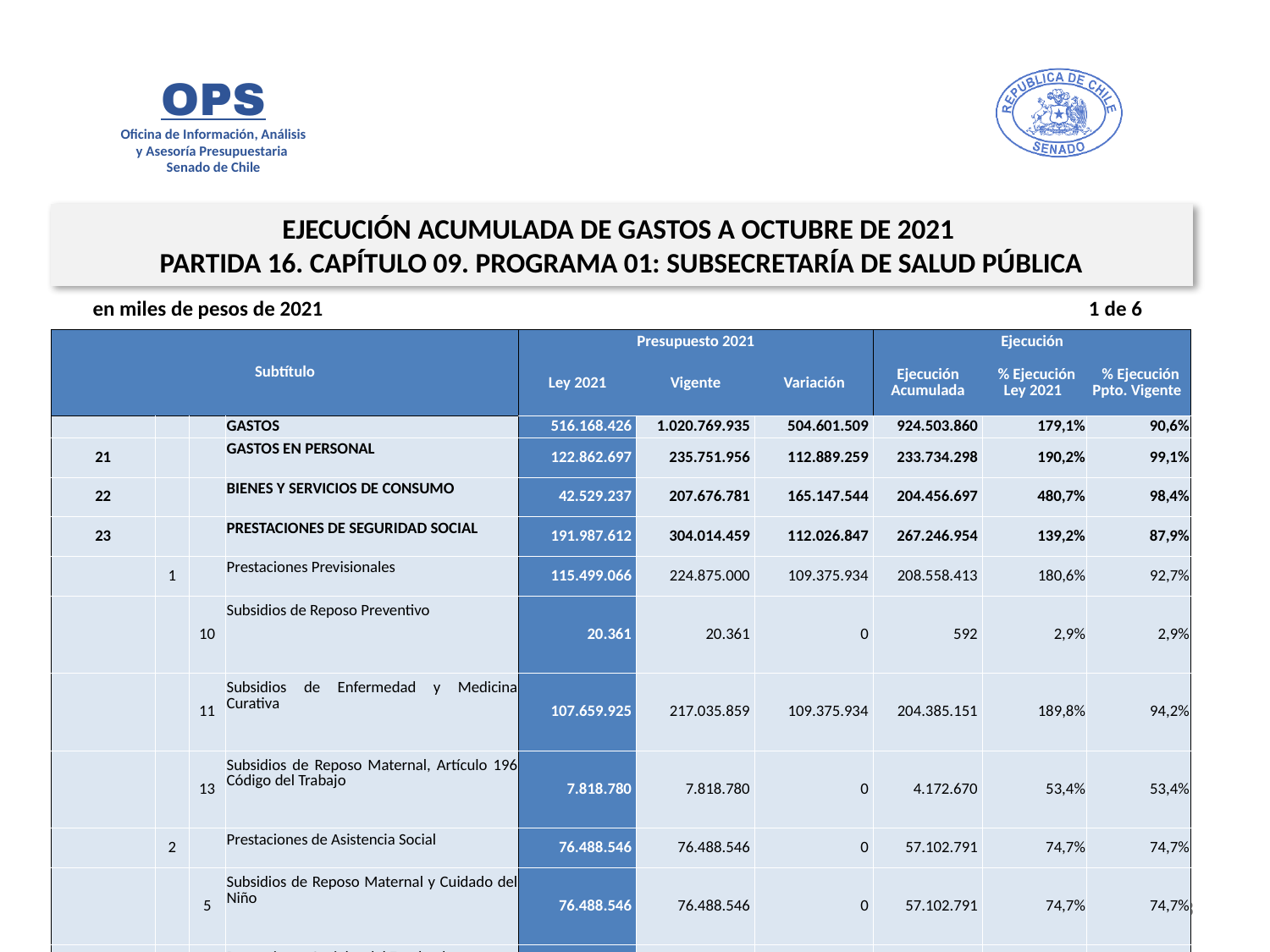

EJECUCIÓN ACUMULADA DE GASTOS A OCTUBRE DE 2021
PARTIDA 16. CAPÍTULO 09. PROGRAMA 01: SUBSECRETARÍA DE SALUD PÚBLICA
en miles de pesos de 2021                                                                                                                                                              1 de 6
| Subtítulo |  |  |  | Presupuesto 2021 |  |  | Ejecución |  |  |
| --- | --- | --- | --- | --- | --- | --- | --- | --- | --- |
|  |  |  |  | Ley 2021 | Vigente | Variación | Ejecución Acumulada | % Ejecución Ley 2021 | % Ejecución Ppto. Vigente |
|  |  |  | GASTOS | 516.168.426 | 1.020.769.935 | 504.601.509 | 924.503.860 | 179,1% | 90,6% |
| 21 |  |  | GASTOS EN PERSONAL | 122.862.697 | 235.751.956 | 112.889.259 | 233.734.298 | 190,2% | 99,1% |
| 22 |  |  | BIENES Y SERVICIOS DE CONSUMO | 42.529.237 | 207.676.781 | 165.147.544 | 204.456.697 | 480,7% | 98,4% |
| 23 |  |  | PRESTACIONES DE SEGURIDAD SOCIAL | 191.987.612 | 304.014.459 | 112.026.847 | 267.246.954 | 139,2% | 87,9% |
|  | 1 |  | Prestaciones Previsionales | 115.499.066 | 224.875.000 | 109.375.934 | 208.558.413 | 180,6% | 92,7% |
|  |  | 10 | Subsidios de Reposo Preventivo | 20.361 | 20.361 | 0 | 592 | 2,9% | 2,9% |
|  |  | 11 | Subsidios de Enfermedad y Medicina Curativa | 107.659.925 | 217.035.859 | 109.375.934 | 204.385.151 | 189,8% | 94,2% |
|  |  | 13 | Subsidios de Reposo Maternal, Artículo 196 Código del Trabajo | 7.818.780 | 7.818.780 | 0 | 4.172.670 | 53,4% | 53,4% |
|  | 2 |  | Prestaciones de Asistencia Social | 76.488.546 | 76.488.546 | 0 | 57.102.791 | 74,7% | 74,7% |
|  |  | 5 | Subsidios de Reposo Maternal y Cuidado del Niño | 76.488.546 | 76.488.546 | 0 | 57.102.791 | 74,7% | 74,7% |
|  | 3 |  | Prestaciones Sociales del Empleador | 0 | 2.650.913 | 2.650.913 | 1.585.750 | - | 59,8% |
|  |  | 1 | Indemnización de Cargo Fiscal | 0 | 2.650.913 | 2.650.913 | 1.585.750 | - | 59,8% |
| 24 |  |  | TRANSFERENCIAS CORRIENTES | 158.283.838 | 193.804.701 | 35.520.863 | 142.361.761 | 89,9% | 73,5% |
|  | 1 |  | Al Sector Privado | 136.422.532 | 128.258.892 | -8.163.640 | 102.539.593 | 75,2% | 79,9% |
|  |  | 3 | Programa Nacional de Alimentación Complementaria | 37.747.483 | 32.193.216 | -5.554.267 | 19.924.176 | 52,8% | 61,9% |
|  |  | 4 | Programa Ampliado de Inmunizaciones | 75.064.265 | 75.064.265 | 0 | 62.754.544 | 83,6% | 83,6% |
23